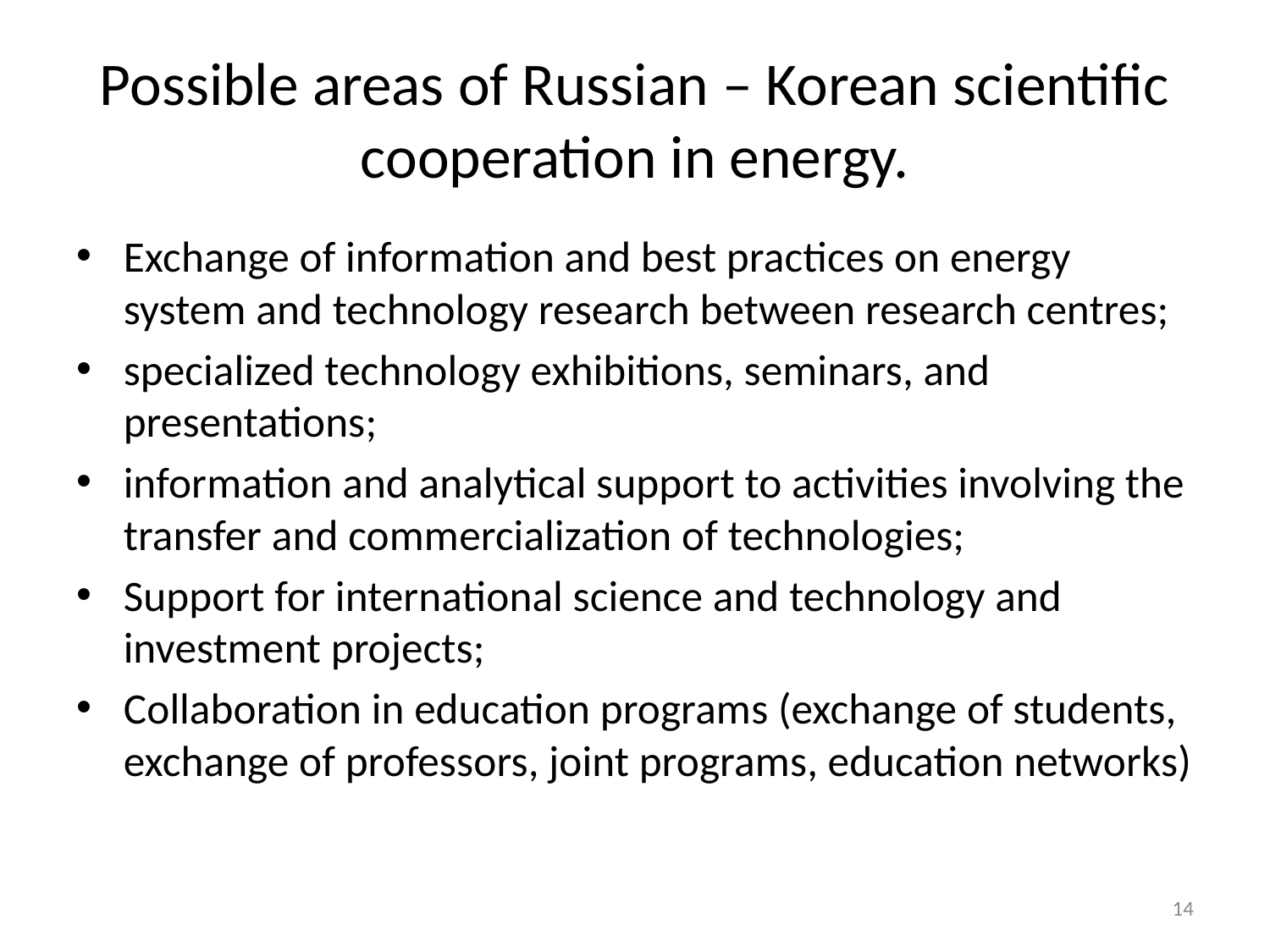

# Possible areas of Russian – Korean scientific cooperation in energy.
Exchange of information and best practices on energy system and technology research between research centres;
specialized technology exhibitions, seminars, and presentations;
information and analytical support to activities involving the transfer and commercialization of technologies;
Support for international science and technology and investment projects;
Collaboration in education programs (exchange of students, exchange of professors, joint programs, education networks)
14